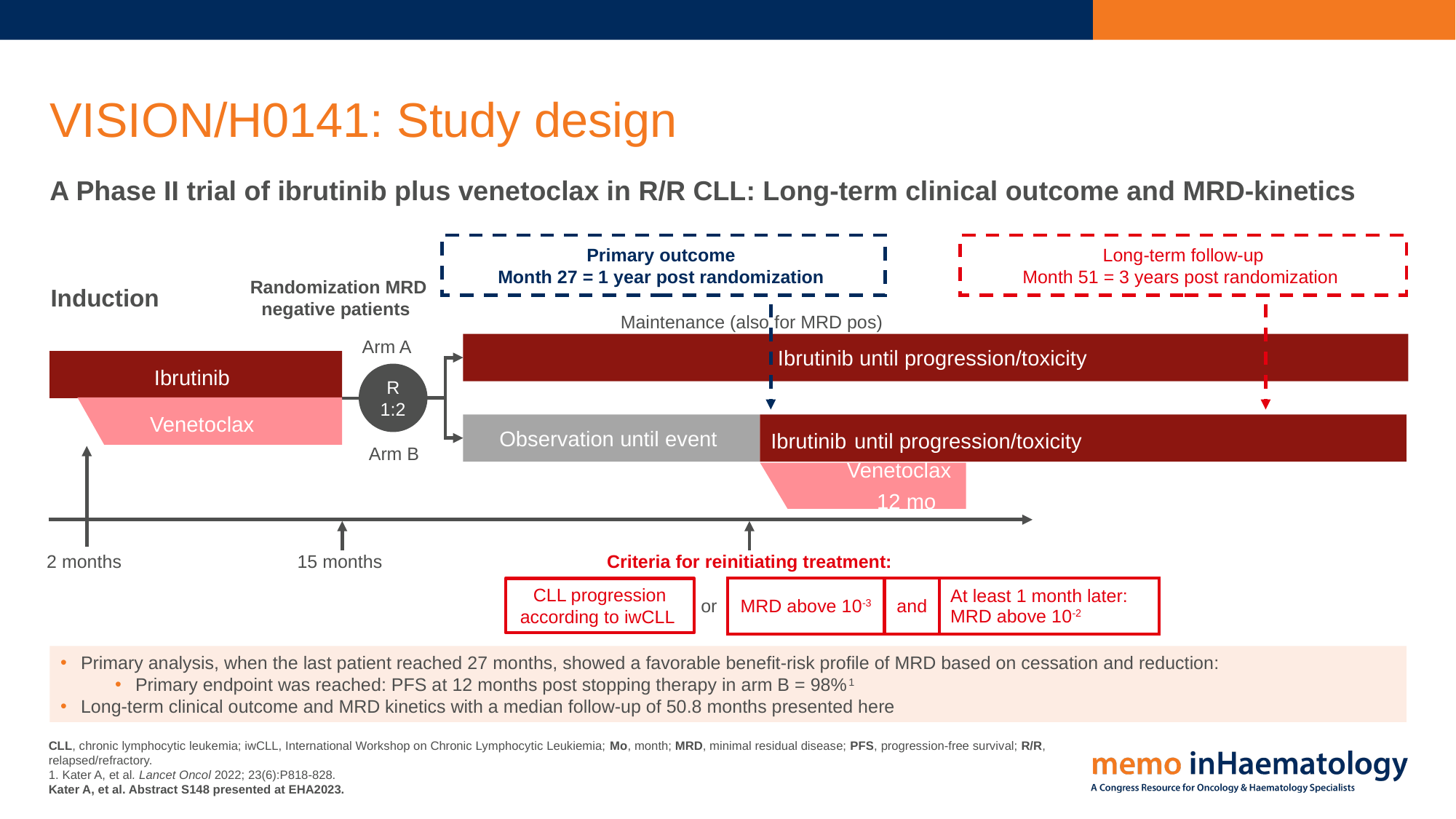

# VISION/H0141: Study design
A Phase II trial of ibrutinib plus venetoclax in R/R CLL: Long-term clinical outcome and MRD-kinetics
Primary outcome
Month 27 = 1 year post randomization
Long-term follow-up
Month 51 = 3 years post randomization
Randomization MRD negative patients
Induction
Maintenance (also for MRD pos)
Arm A
Ibrutinib until progression/toxicity
Ibrutinib
R
1:2
Venetoclax
Observation until event
Ibrutinib until progression/toxicity
Arm B
Venetoclax
12 mo
2 months
15 months
Criteria for reinitiating treatment:
CLL progression
according to iwCLL
| MRD above 10-3 | and | At least 1 month later: MRD above 10-2 |
| --- | --- | --- |
or
Primary analysis, when the last patient reached 27 months, showed a favorable benefit-risk profile of MRD based on cessation and reduction:
Primary endpoint was reached: PFS at 12 months post stopping therapy in arm B = 98%1
Long-term clinical outcome and MRD kinetics with a median follow-up of 50.8 months presented here
CLL, chronic lymphocytic leukemia; iwCLL, International Workshop on Chronic Lymphocytic Leukiemia; Mo, month; MRD, minimal residual disease; PFS, progression-free survival; R/R, relapsed/refractory.
1. Kater A, et al. Lancet Oncol 2022; 23(6):P818-828.
Kater A, et al. Abstract S148 presented at EHA2023.